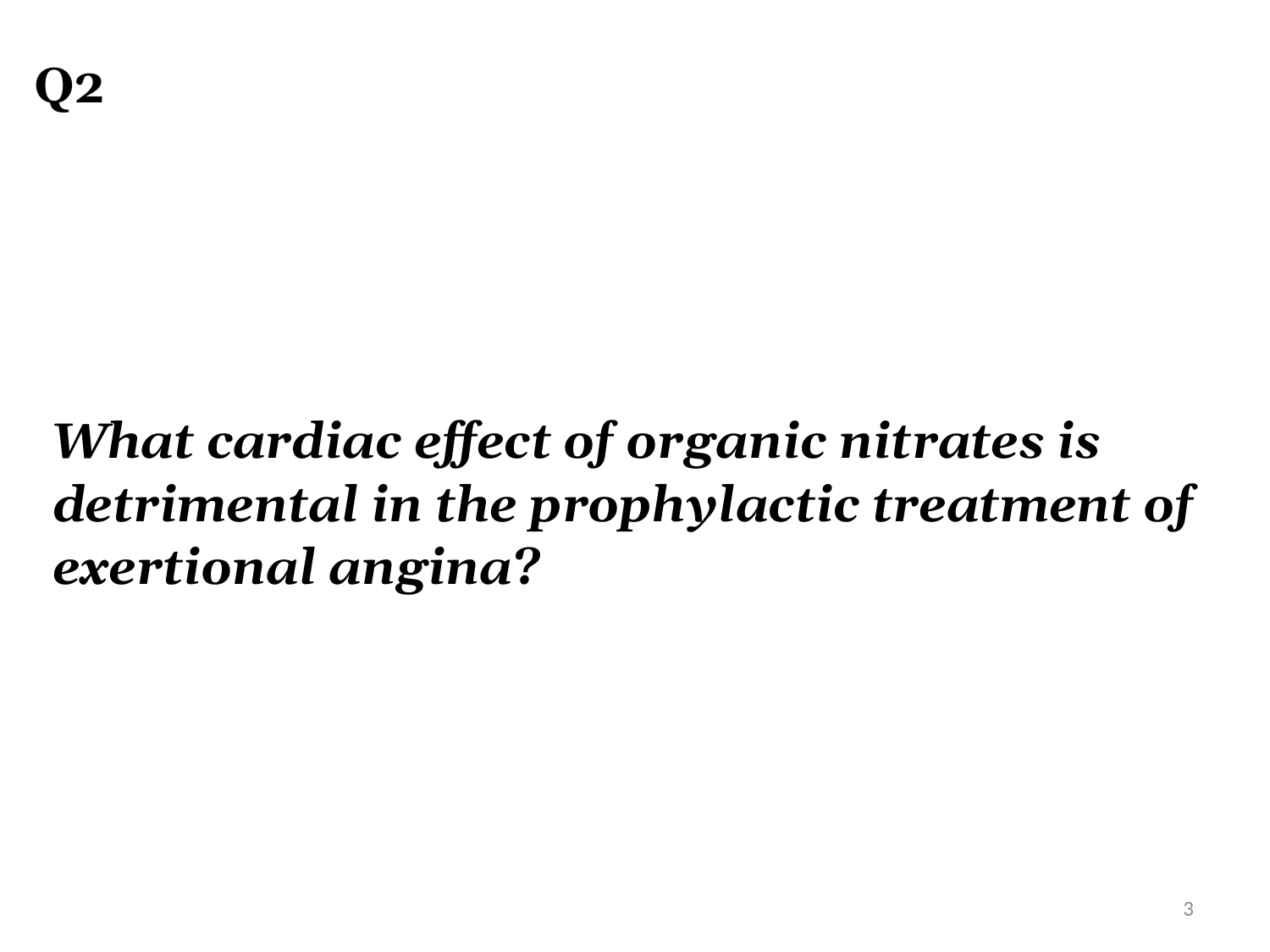

# Q2

What cardiac effect of organic nitrates is detrimental in the prophylactic treatment of exertional angina?
3